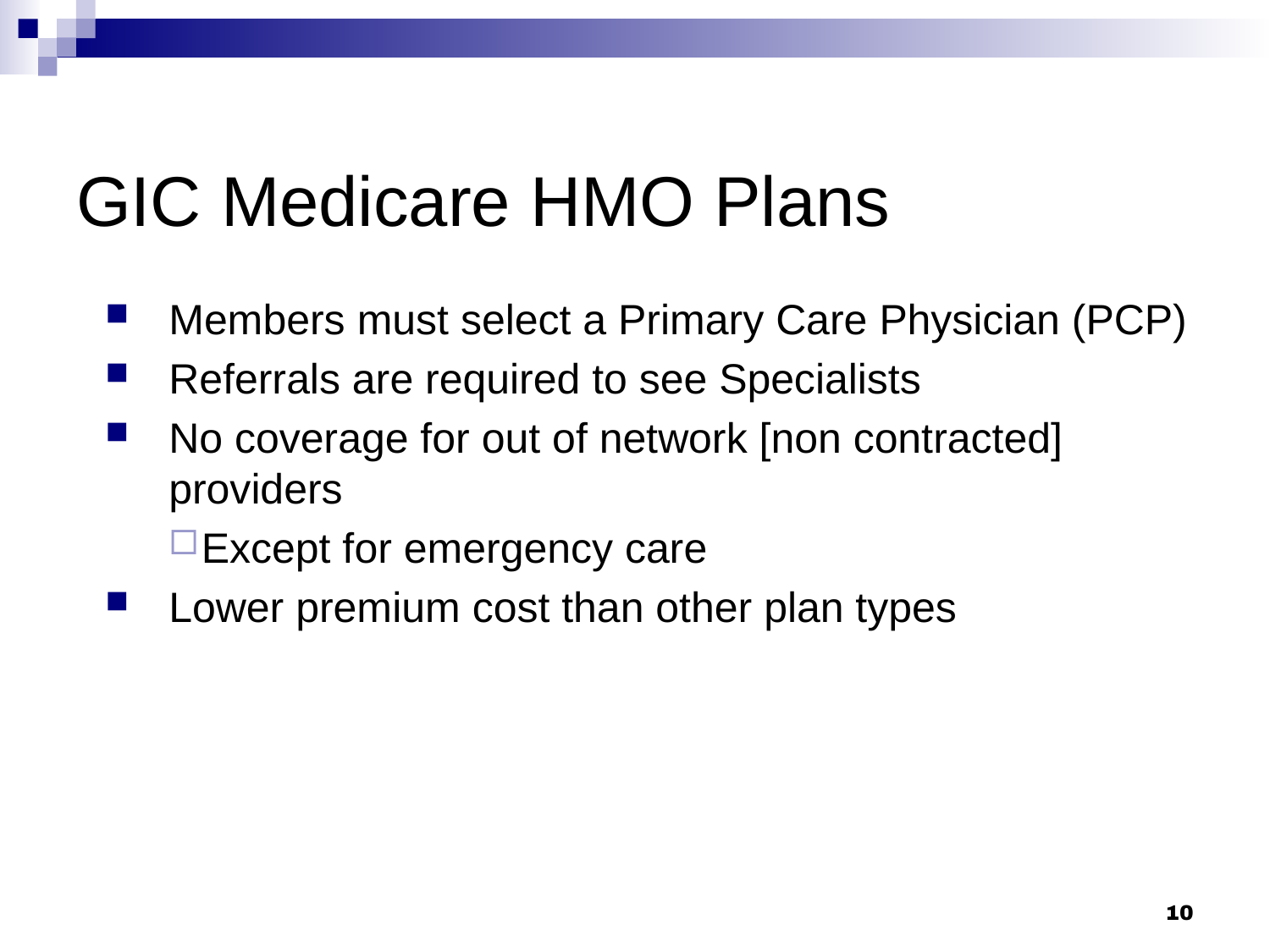

# GIC Medicare HMO Plans
Members must select a Primary Care Physician (PCP)
Referrals are required to see Specialists
No coverage for out of network [non contracted] providers
Except for emergency care
Lower premium cost than other plan types

10